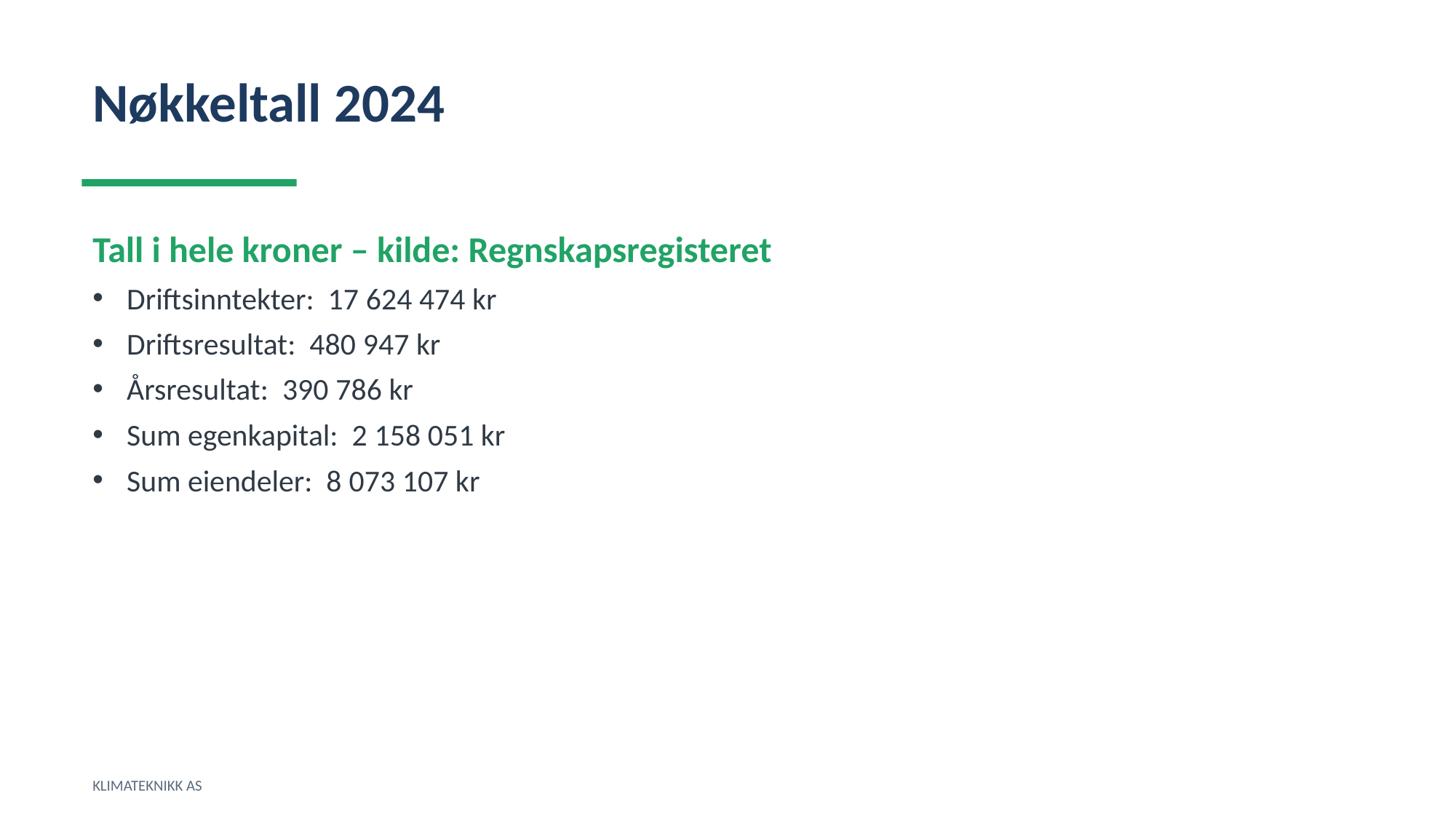

Nøkkeltall 2024

Tall i hele kroner – kilde: Regnskapsregisteret
Driftsinntekter:  17 624 474 kr
Driftsresultat:  480 947 kr
Årsresultat:  390 786 kr
Sum egenkapital:  2 158 051 kr
Sum eiendeler:  8 073 107 kr
KLIMATEKNIKK AS